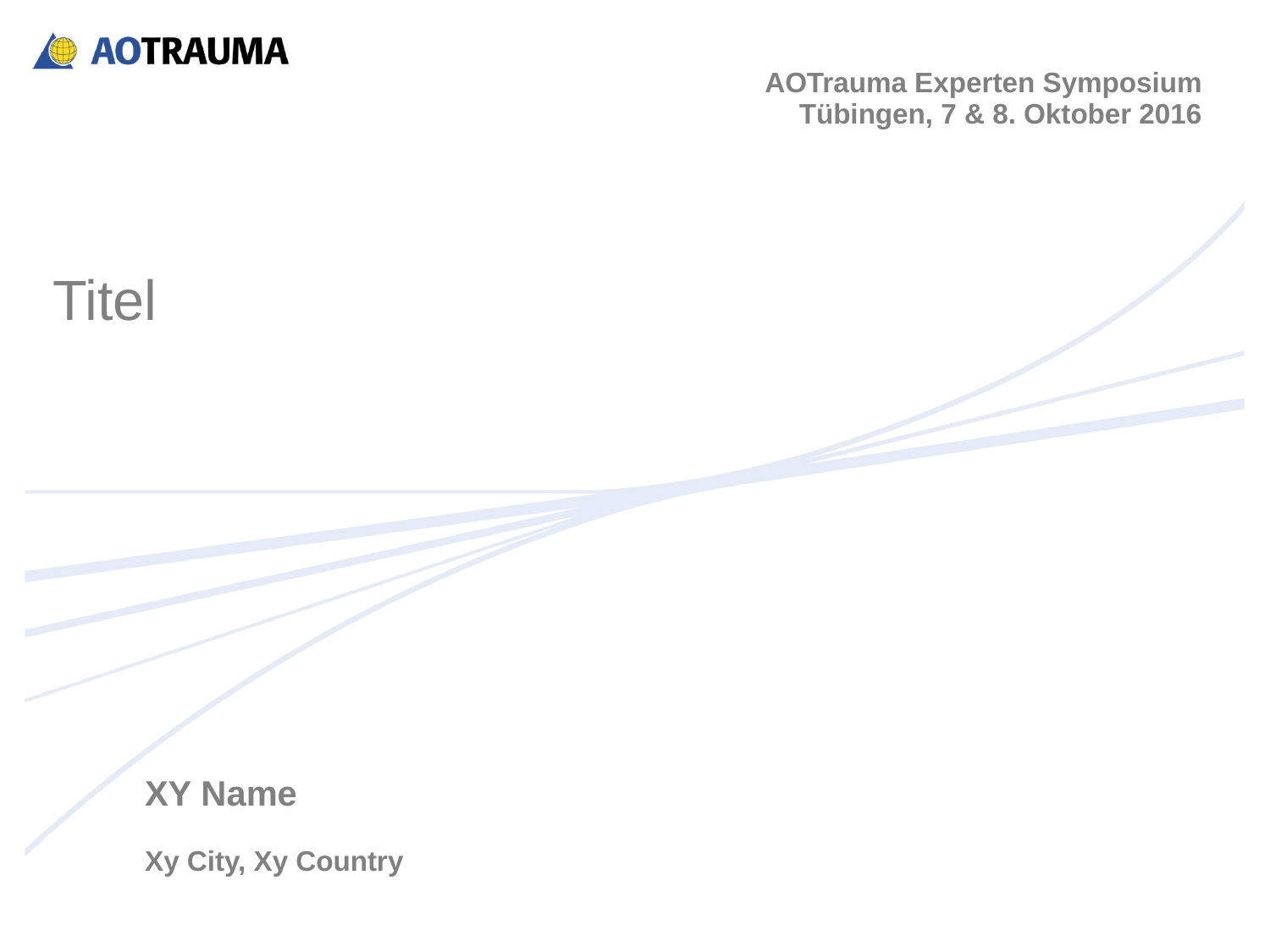

AOTrauma Experten Symposium
Tübingen, 7 & 8. Oktober 2016
Titel
XY Name

Xy City, Xy Country